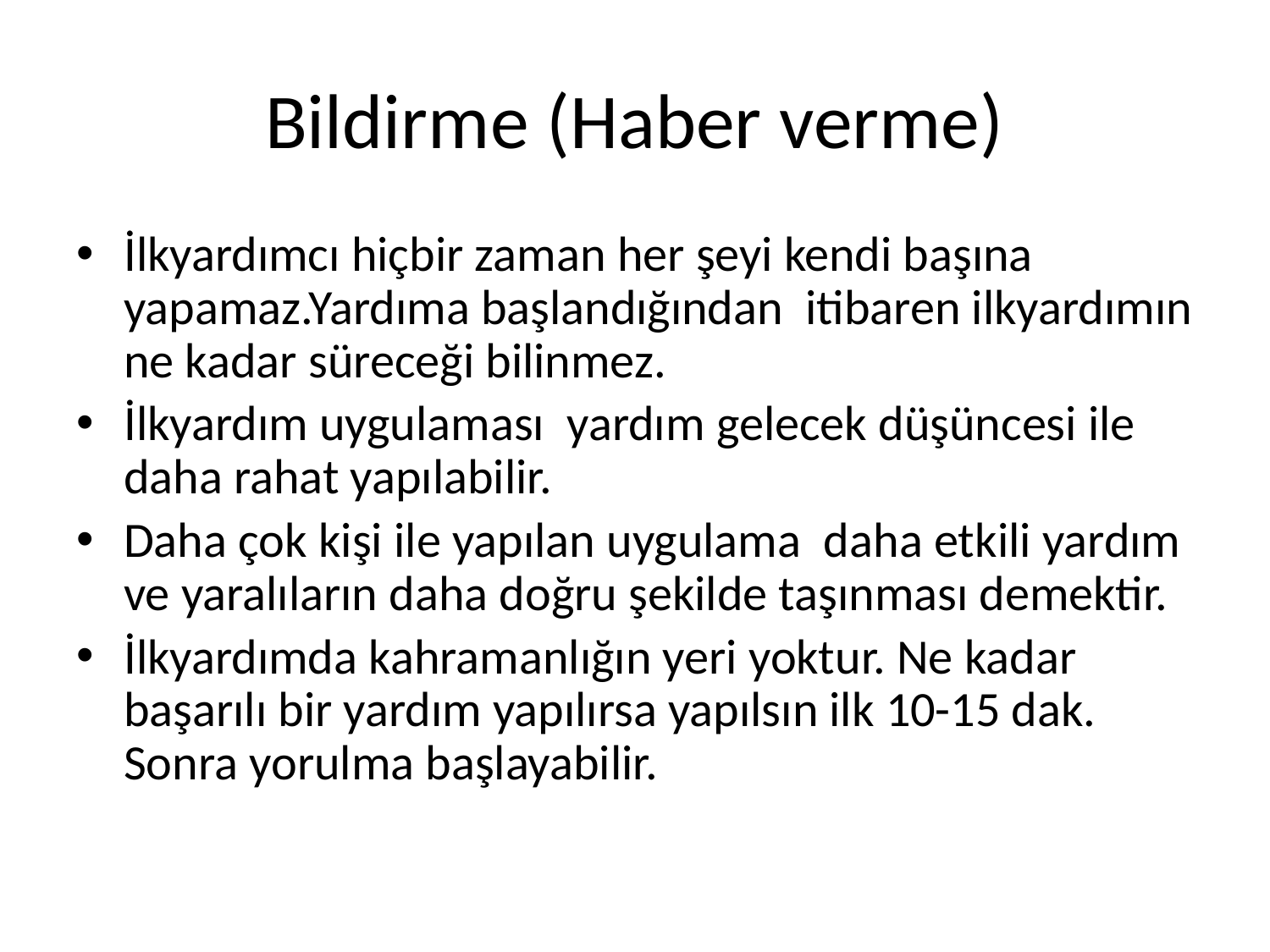

# Bildirme (Haber verme)
İlkyardımcı hiçbir zaman her şeyi kendi başına yapamaz.Yardıma başlandığından  itibaren ilkyardımın ne kadar süreceği bilinmez.
İlkyardım uygulaması  yardım gelecek düşüncesi ile daha rahat yapılabilir.
Daha çok kişi ile yapılan uygulama  daha etkili yardım ve yaralıların daha doğru şekilde taşınması demektir.
İlkyardımda kahramanlığın yeri yoktur. Ne kadar başarılı bir yardım yapılırsa yapılsın ilk 10-15 dak. Sonra yorulma başlayabilir.